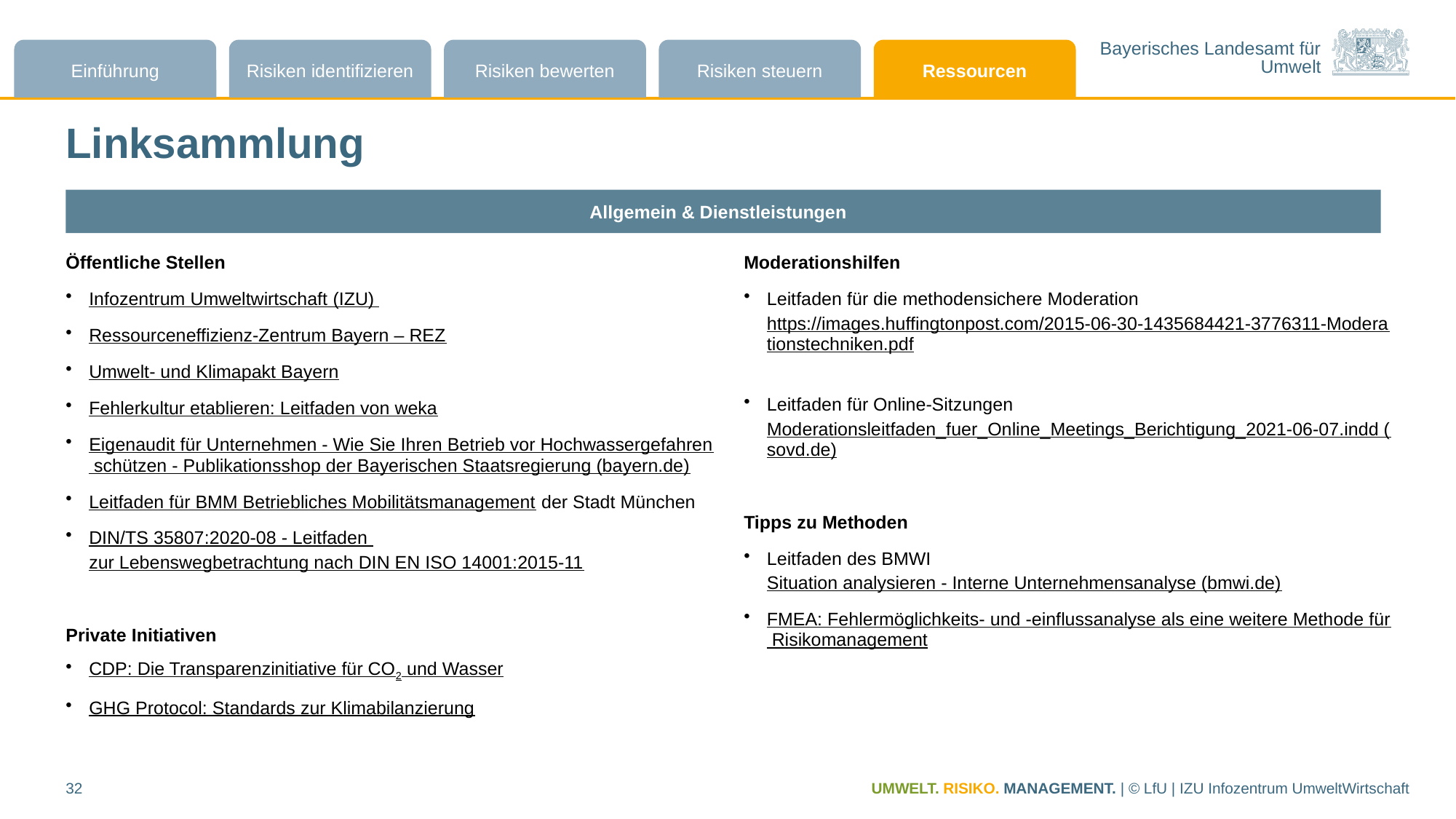

# Linksammlung
Allgemein & Dienstleistungen
Öffentliche Stellen
Infozentrum Umweltwirtschaft (IZU)
Ressourceneffizienz-Zentrum Bayern – REZ
Umwelt- und Klimapakt Bayern
Fehlerkultur etablieren: Leitfaden von weka
Eigenaudit für Unternehmen - Wie Sie Ihren Betrieb vor Hochwassergefahren schützen - Publikationsshop der Bayerischen Staatsregierung (bayern.de)
Leitfaden für BMM Betriebliches Mobilitätsmanagement der Stadt München
DIN/TS 35807:2020-08 - Leitfaden zur Lebenswegbetrachtung nach DIN EN ISO 14001:2015-11

Private Initiativen
CDP: Die Transparenzinitiative für CO2 und Wasser
GHG Protocol: Standards zur Klimabilanzierung

Moderationshilfen
Leitfaden für die methodensichere Moderation https://images.huffingtonpost.com/2015-06-30-1435684421-3776311-Moderationstechniken.pdf
Leitfaden für Online-Sitzungen Moderationsleitfaden_fuer_Online_Meetings_Berichtigung_2021-06-07.indd (sovd.de)

Tipps zu Methoden
Leitfaden des BMWI Situation analysieren - Interne Unternehmensanalyse (bmwi.de)
FMEA: Fehlermöglichkeits- und -einflussanalyse als eine weitere Methode für Risikomanagement
32
UMWELT. RISIKO. MANAGEMENT. | © LfU | IZU Infozentrum UmweltWirtschaft